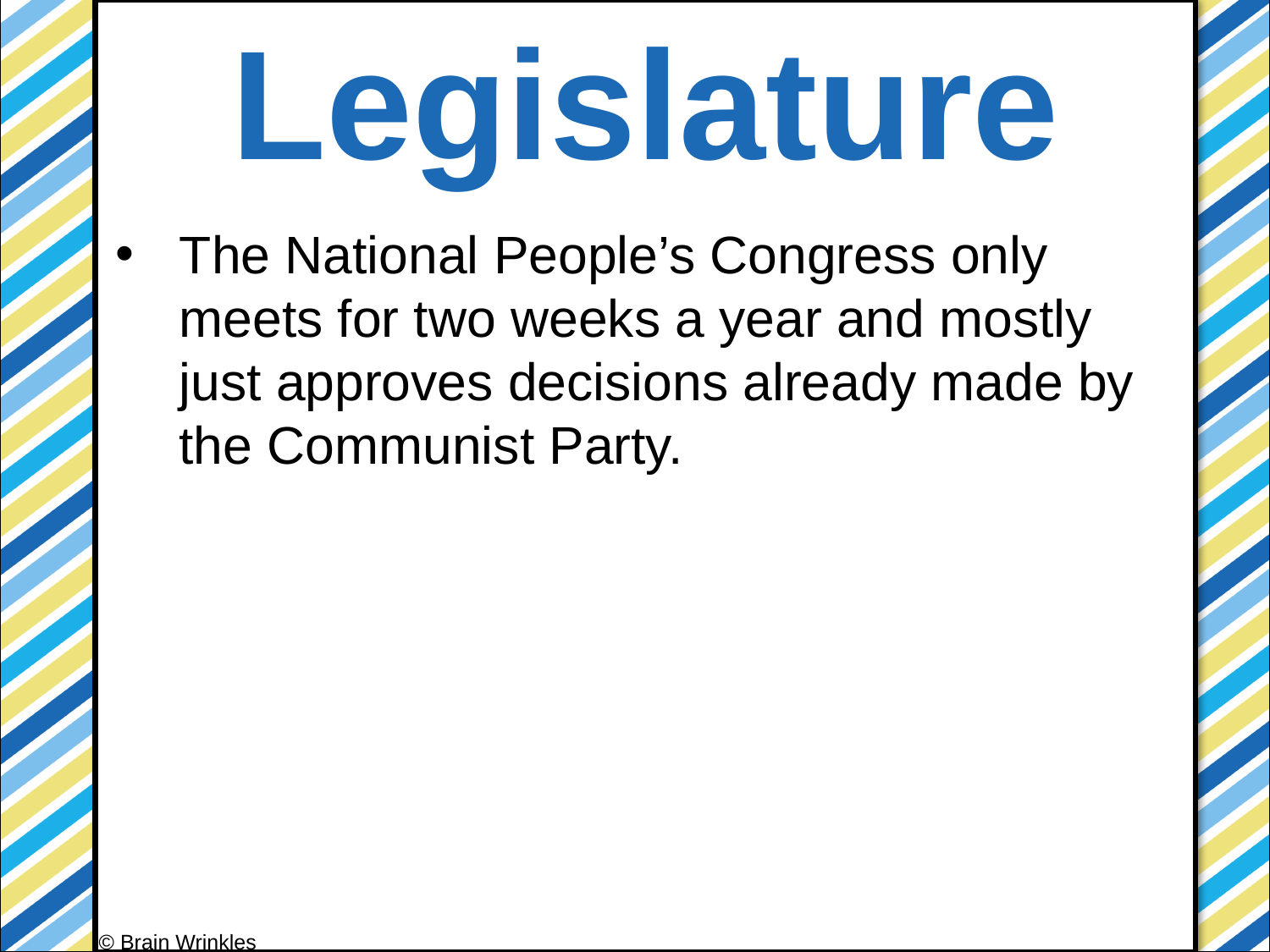

Legislature

#
The National People’s Congress only meets for two weeks a year and mostly just approves decisions already made by the Communist Party.

© Brain Wrinkles